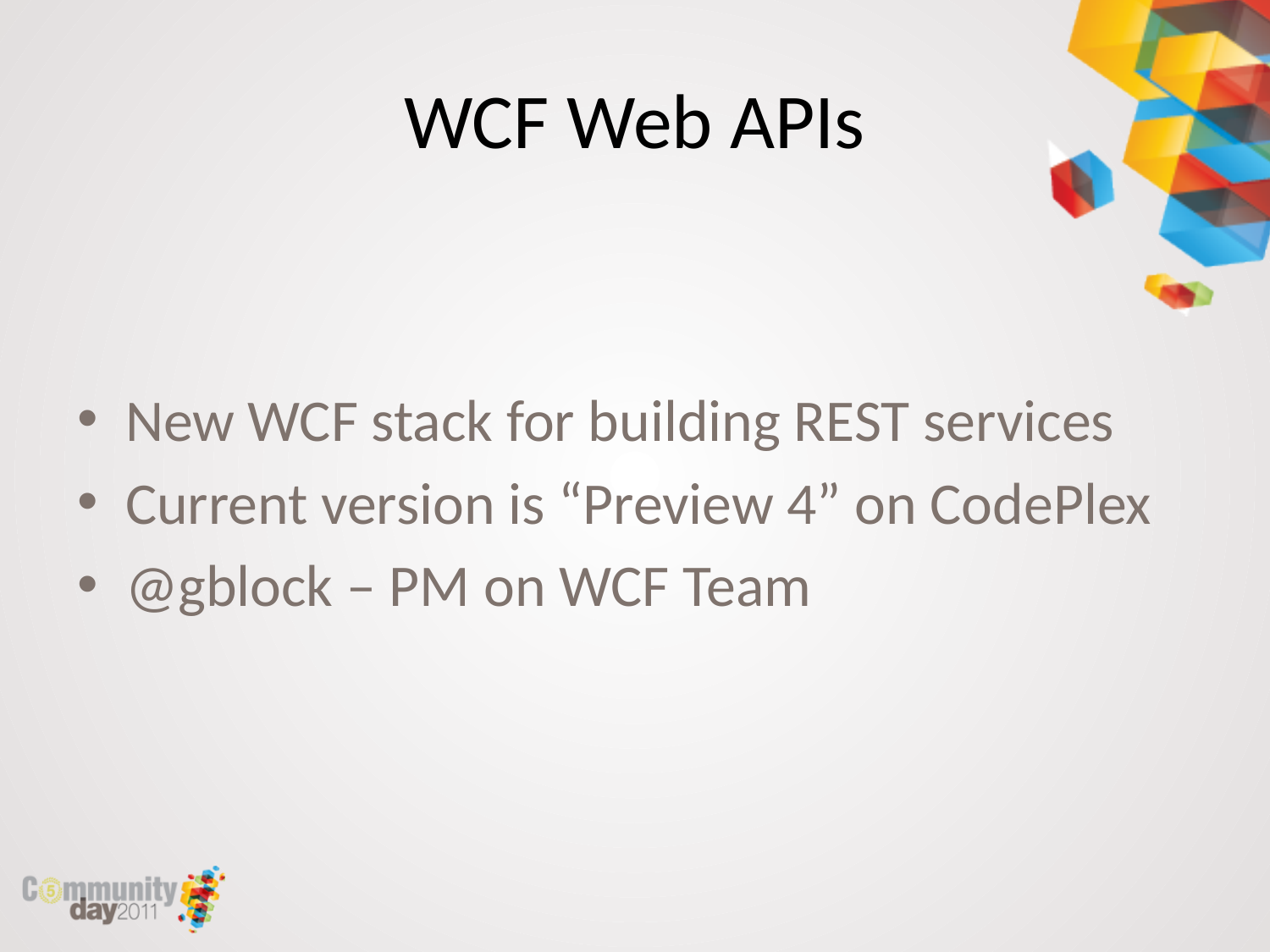

# WCF Web APIs
New WCF stack for building REST services
Current version is “Preview 4” on CodePlex
@gblock – PM on WCF Team